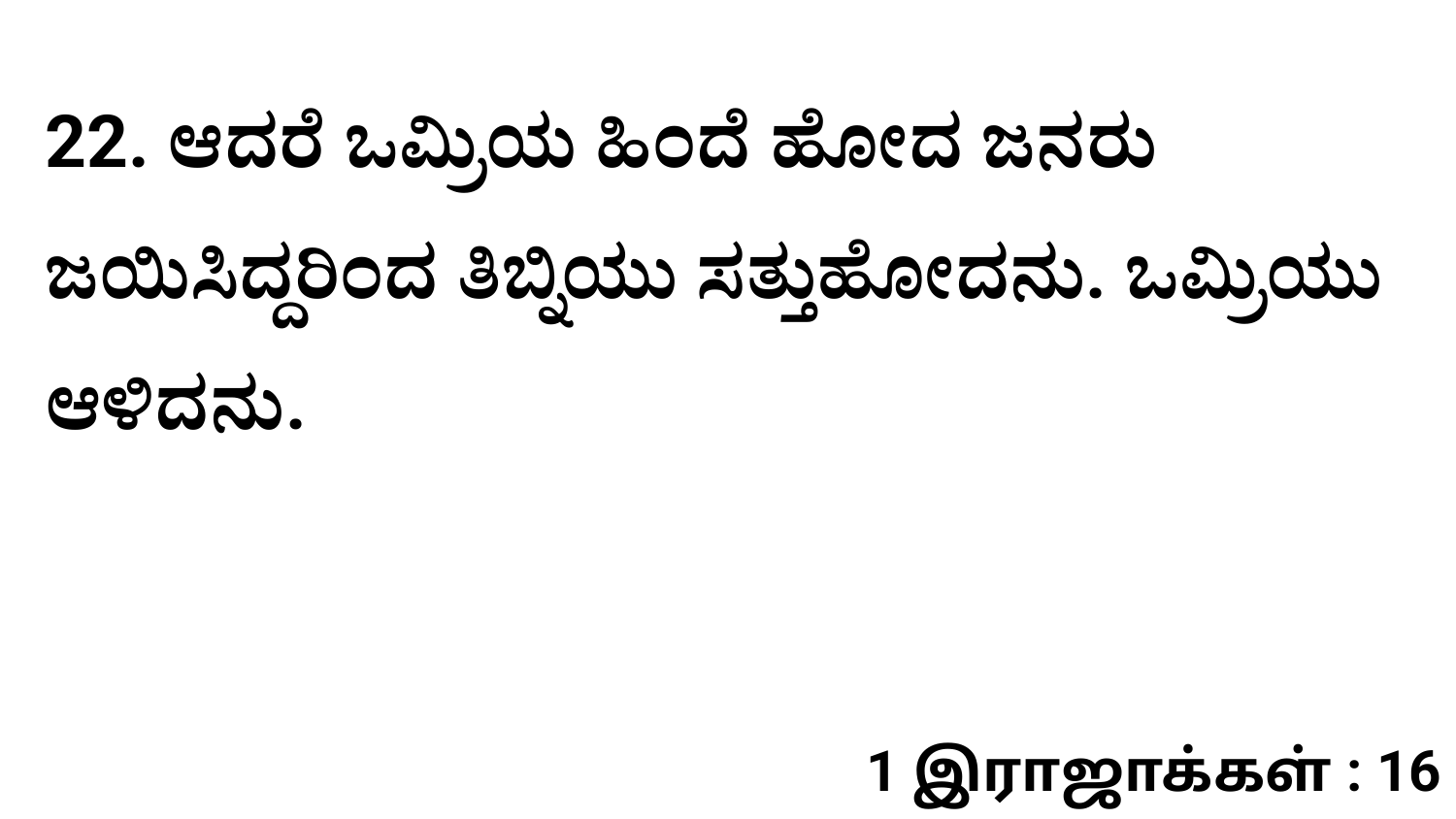

22. ಆದರೆ ಒಮ್ರಿಯ ಹಿಂದೆ ಹೋದ ಜನರು ಜಯಿಸಿದ್ದರಿಂದ ತಿಬ್ನಿಯು ಸತ್ತುಹೋದನು. ಒಮ್ರಿಯು ಆಳಿದನು.
1 இராஜாக்கள் : 16